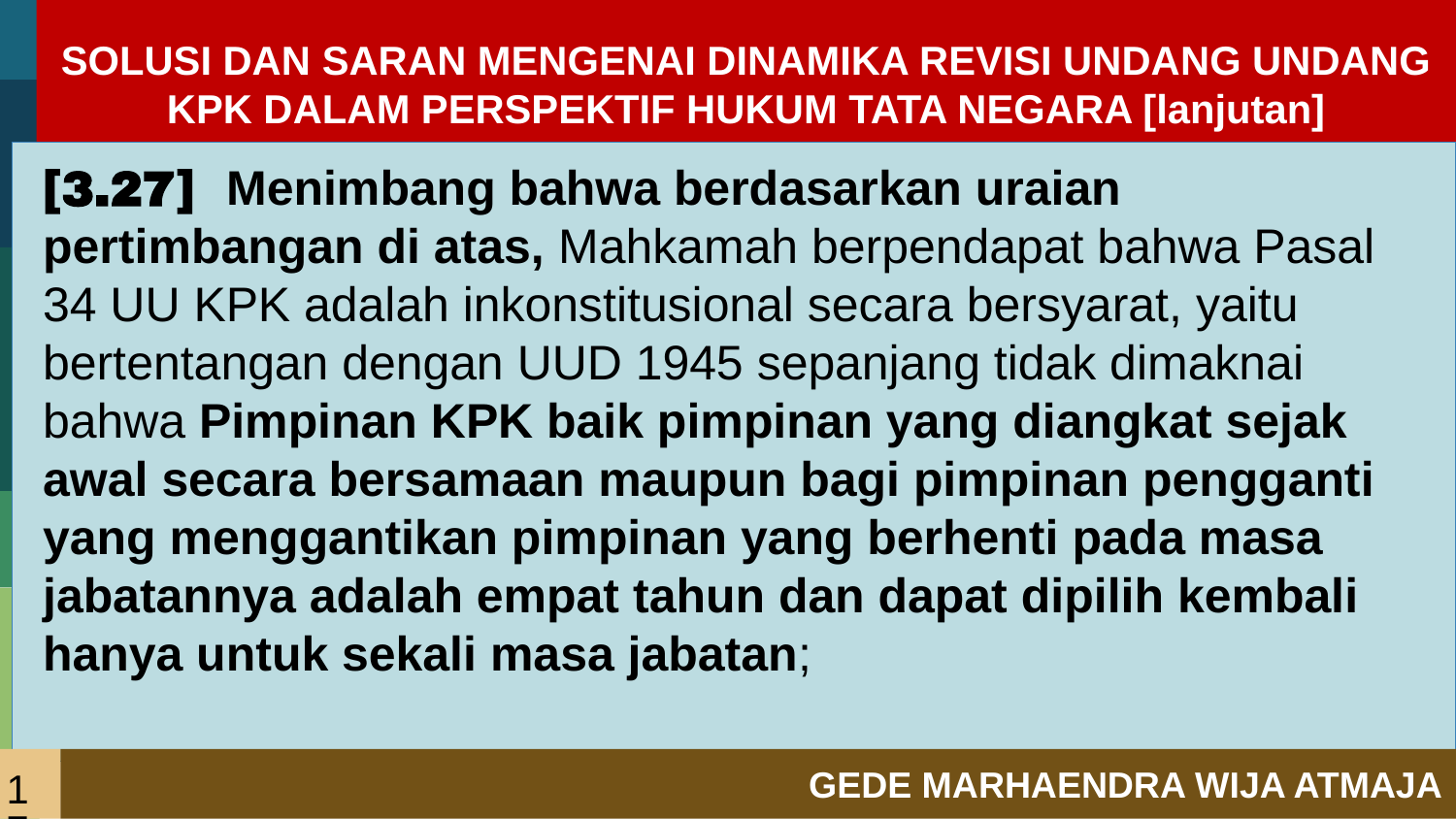

# SOLUSI DAN SARAN MENGENAI DINAMIKA REVISI UNDANG UNDANG KPK DALAM PERSPEKTIF HUKUM TATA NEGARA [lanjutan]
[3.27]  Menimbang bahwa berdasarkan uraian pertimbangan di atas, Mahkamah berpendapat bahwa Pasal 34 UU KPK adalah inkonstitusional secara bersyarat, yaitu bertentangan dengan UUD 1945 sepanjang tidak dimaknai bahwa Pimpinan KPK baik pimpinan yang diangkat sejak awal secara bersamaan maupun bagi pimpinan pengganti yang menggantikan pimpinan yang berhenti pada masa jabatannya adalah empat tahun dan dapat dipilih kembali hanya untuk sekali masa jabatan;
17
GEDE MARHAENDRA WIJA ATMAJA